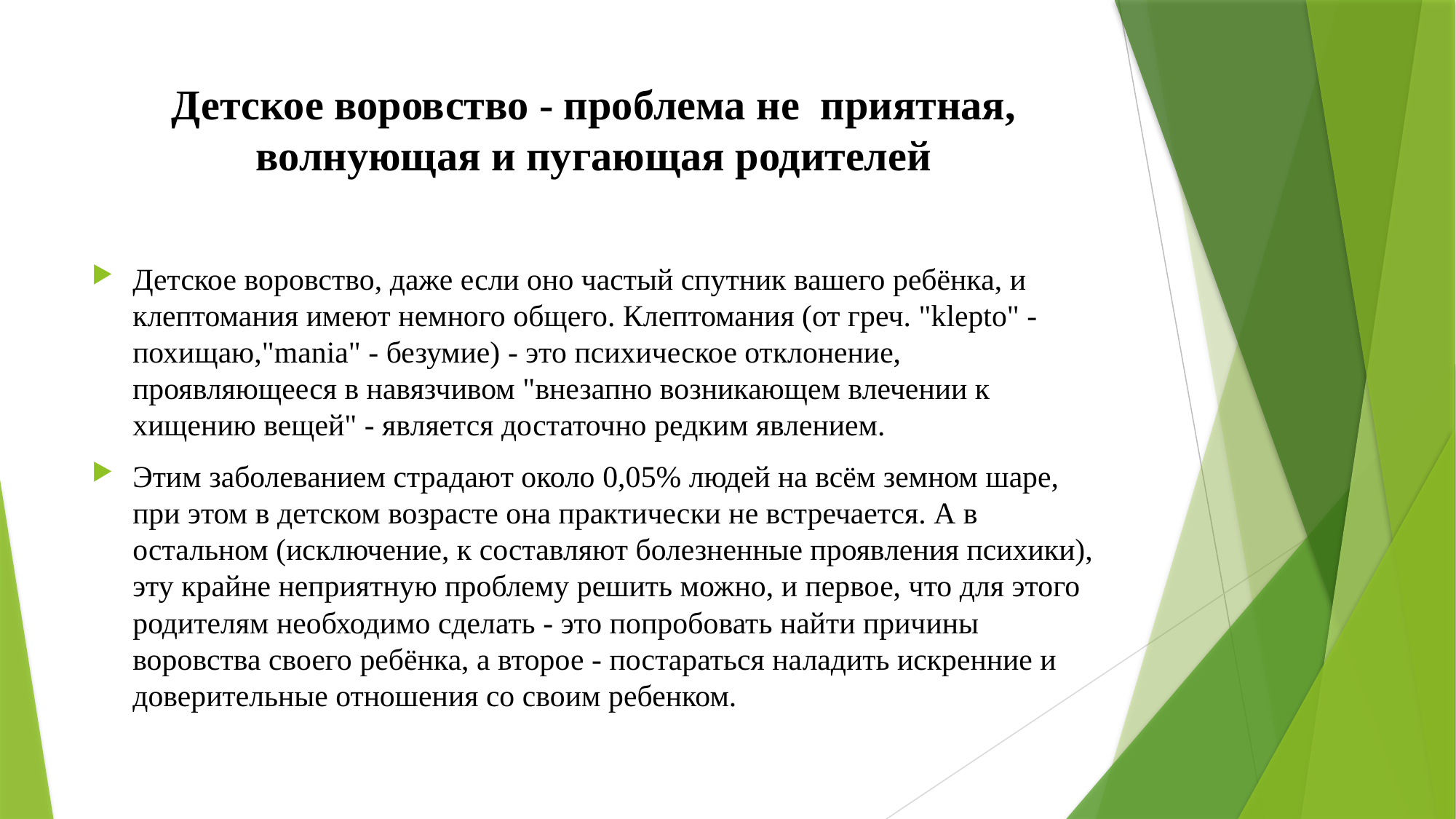

# Детское воровство - проблема не  приятная, волнующая и пугающая родителей
Детское воровство, даже если оно частый спутник вашего ребёнка, и клептомания имеют немного общего. Клептомания (от греч. "klepto" - похищаю,"mania" - безумие) - это психическое отклонение, проявляющееся в навязчивом "внезапно возникающем влечении к хищению вещей" - является достаточно редким явлением.
Этим заболеванием страдают около 0,05% людей на всём земном шаре, при этом в детском возрасте она практически не встречается. А в остальном (исключение, к составляют болезненные проявления психики), эту крайне неприятную проблему решить можно, и первое, что для этого родителям необходимо сделать - это попробовать найти причины воровства своего ребёнка, а второе - постараться наладить искренние и доверительные отношения со своим ребенком.